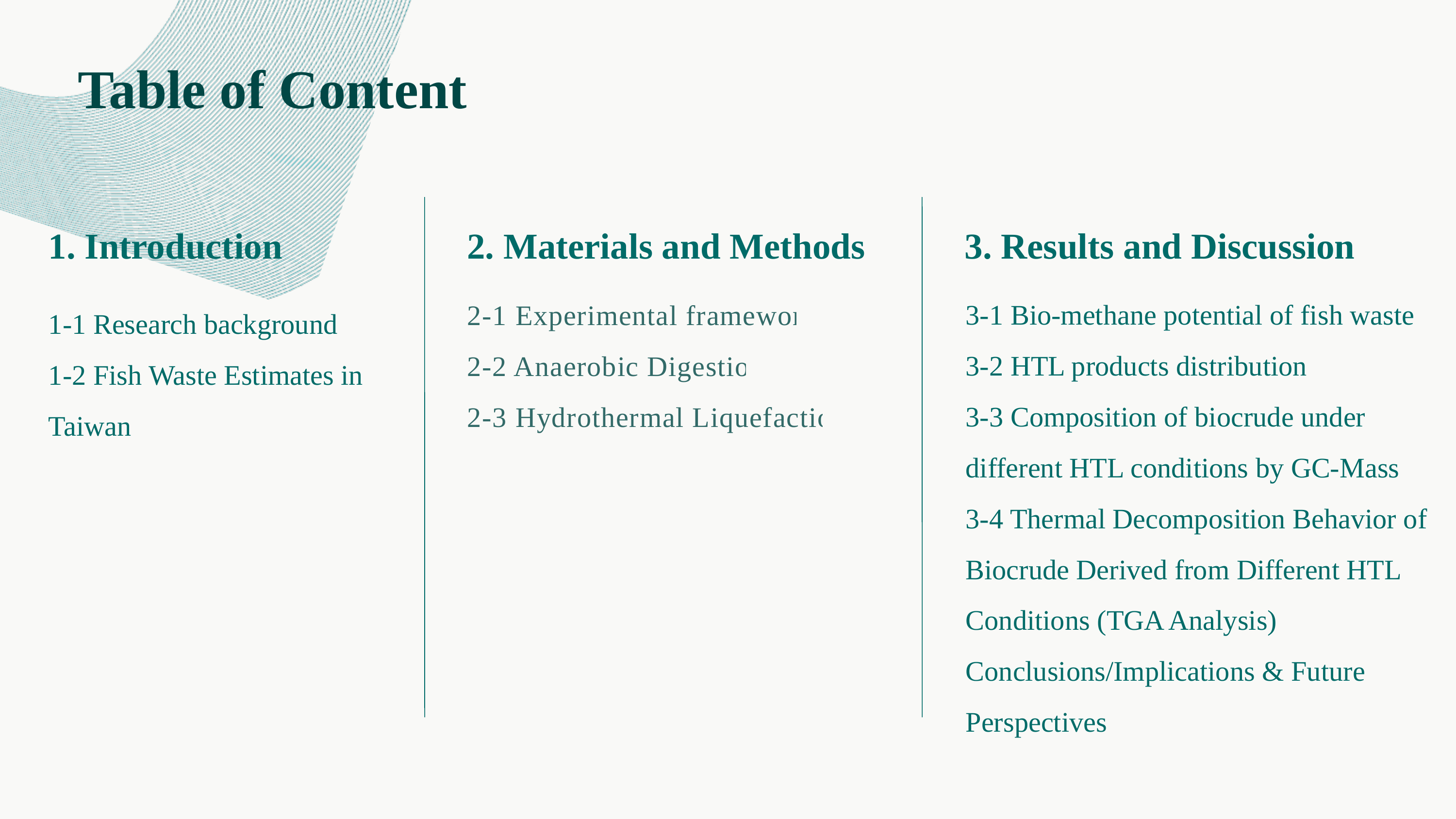

Table of Content

1. Introduction
2. Materials and Methods
3. Results and Discussion
3-1 Bio-methane potential of fish waste
3-2 HTL products distribution
3-3 Composition of biocrude under different HTL conditions by GC-Mass
3-4 Thermal Decomposition Behavior of Biocrude Derived from Different HTL Conditions (TGA Analysis)
Conclusions/Implications & Future Perspectives

2-1 Experimental framework
2-2 Anaerobic Digestion
2-3 Hydrothermal Liquefaction

1-1 Research background
1-2 Fish Waste Estimates in Taiwan